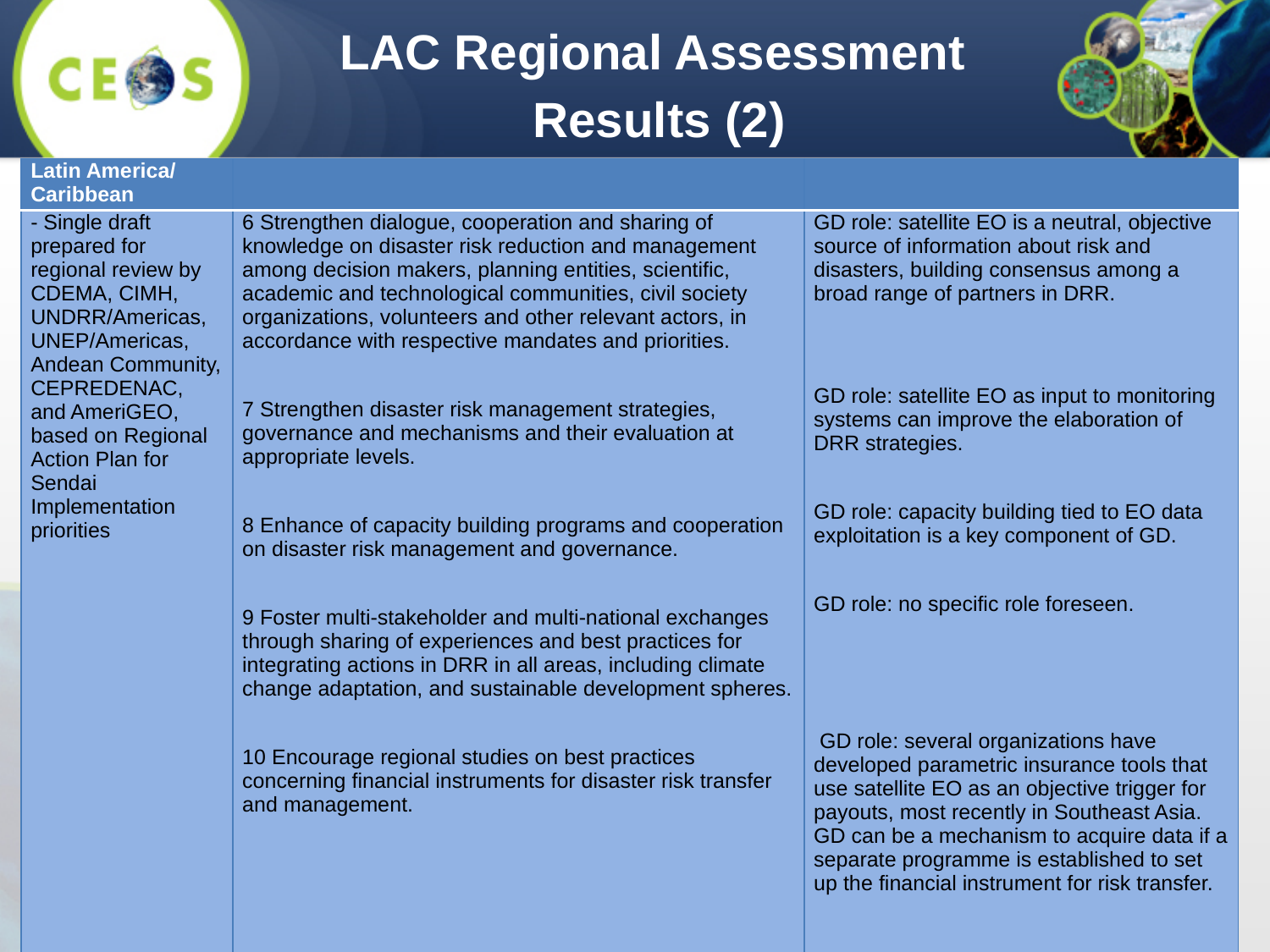

LAC Regional Assessment
Results (2)
| Latin America/ Caribbean |  |  |
| --- | --- | --- |
| - Single draft prepared for regional review by CDEMA, CIMH, UNDRR/Americas, UNEP/Americas, Andean Community, CEPREDENAC, and AmeriGEO, based on Regional Action Plan for Sendai Implementation priorities | 6 Strengthen dialogue, cooperation and sharing of knowledge on disaster risk reduction and management among decision makers, planning entities, scientific, academic and technological communities, civil society organizations, volunteers and other relevant actors, in accordance with respective mandates and priorities. 7 Strengthen disaster risk management strategies, governance and mechanisms and their evaluation at appropriate levels.   8 Enhance of capacity building programs and cooperation on disaster risk management and governance.   9 Foster multi-stakeholder and multi-national exchanges through sharing of experiences and best practices for integrating actions in DRR in all areas, including climate change adaptation, and sustainable development spheres. 10 Encourage regional studies on best practices concerning financial instruments for disaster risk transfer and management. | GD role: satellite EO is a neutral, objective source of information about risk and disasters, building consensus among a broad range of partners in DRR.     GD role: satellite EO as input to monitoring systems can improve the elaboration of DRR strategies.   GD role: capacity building tied to EO data exploitation is a key component of GD.   GD role: no specific role foreseen.        GD role: several organizations have developed parametric insurance tools that use satellite EO as an objective trigger for payouts, most recently in Southeast Asia. GD can be a mechanism to acquire data if a separate programme is established to set up the financial instrument for risk transfer. |
|  |  |  |
|  |  |  |
|  |  |  |
|  |  |  |
|  |  |  |
|  |  |  |
|  |  |  |
13